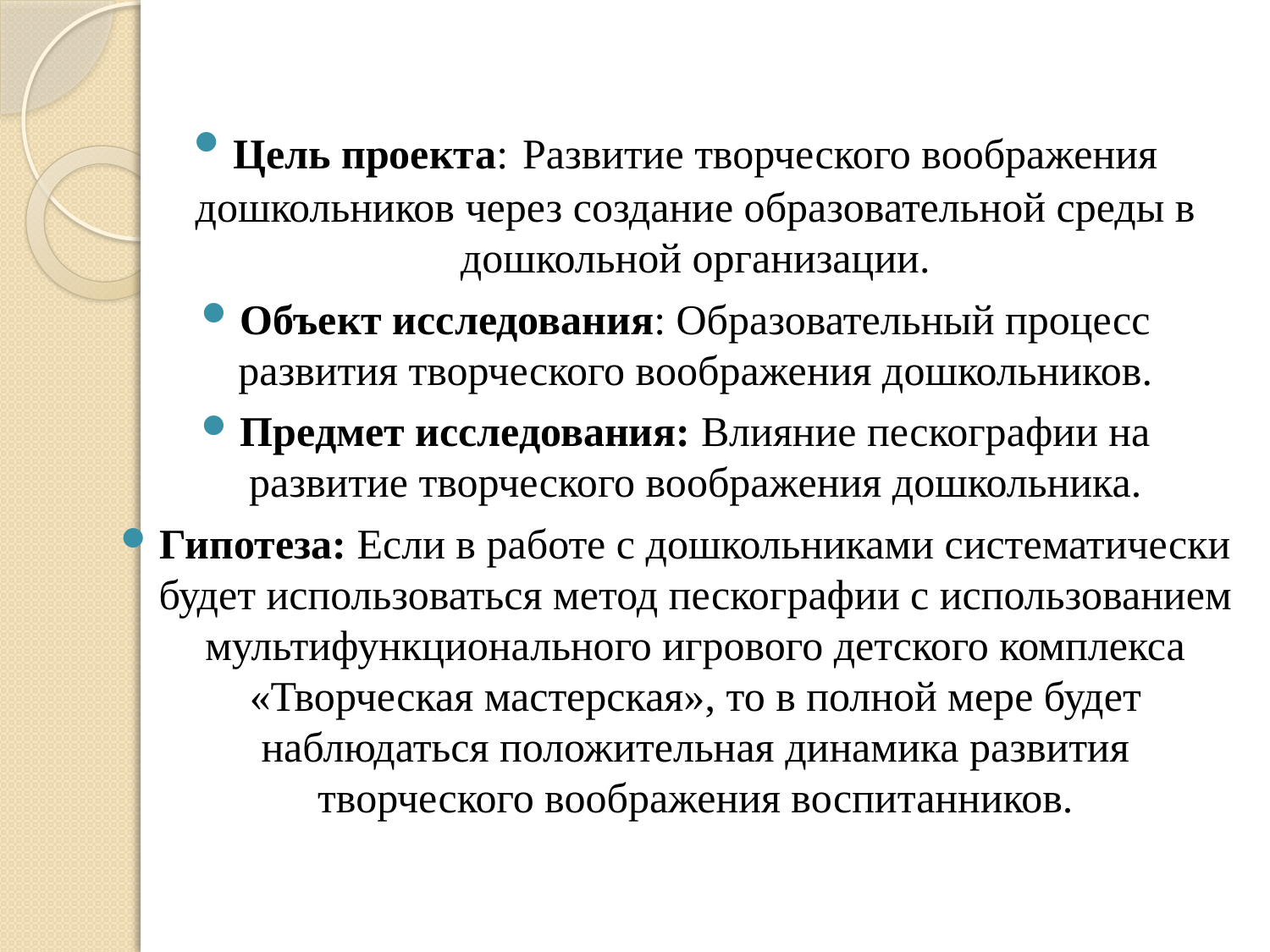

Цель проекта: Развитие творческого воображения дошкольников через создание образовательной среды в дошкольной организации.
Объект исследования: Образовательный процесс развития творческого воображения дошкольников.
Предмет исследования: Влияние пескографии на развитие творческого воображения дошкольника.
Гипотеза: Если в работе с дошкольниками систематически будет использоваться метод пескографии с использованием мультифункционального игрового детского комплекса «Творческая мастерская», то в полной мере будет наблюдаться положительная динамика развития творческого воображения воспитанников.